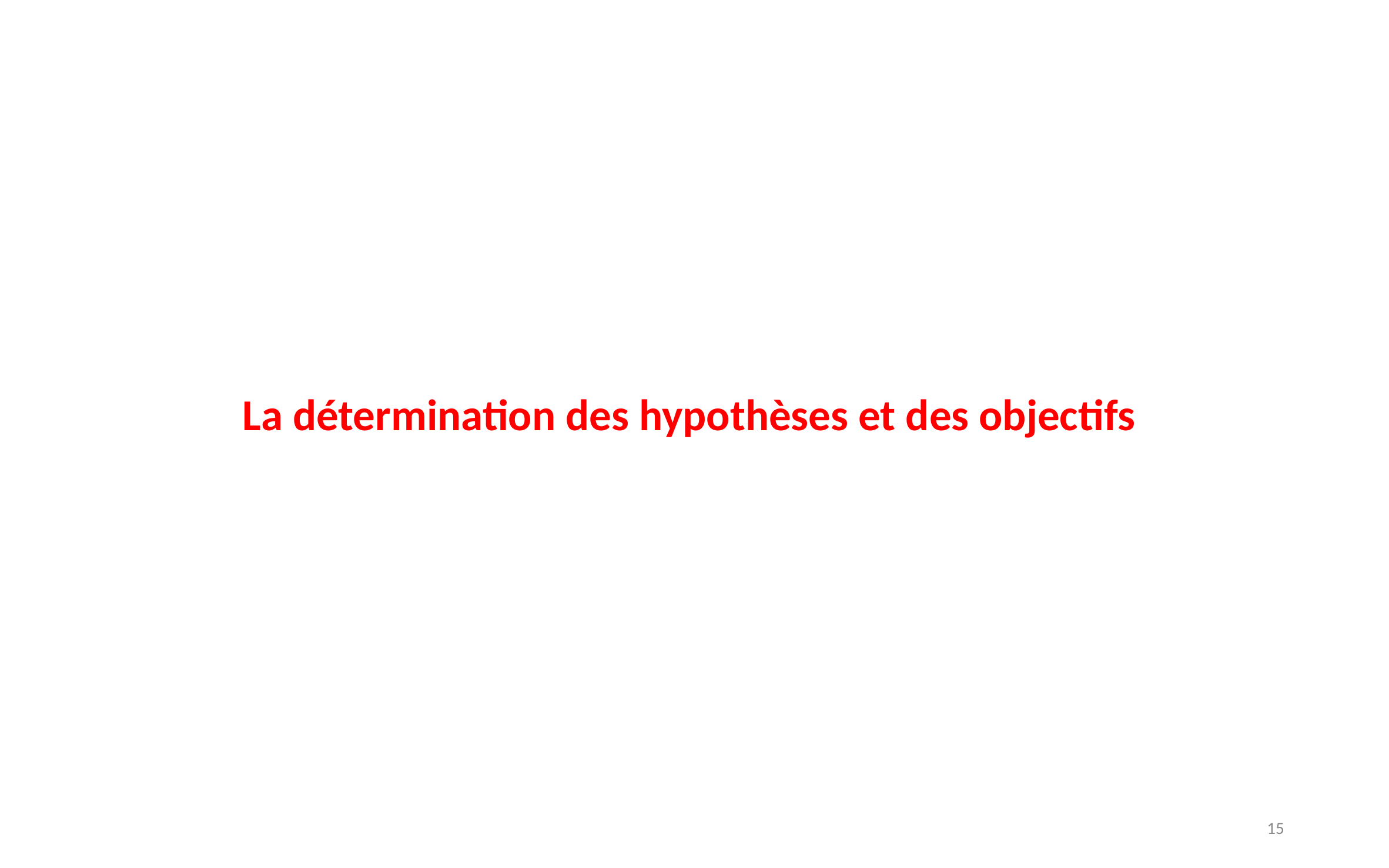

La détermination des hypothèses et des objectifs
15